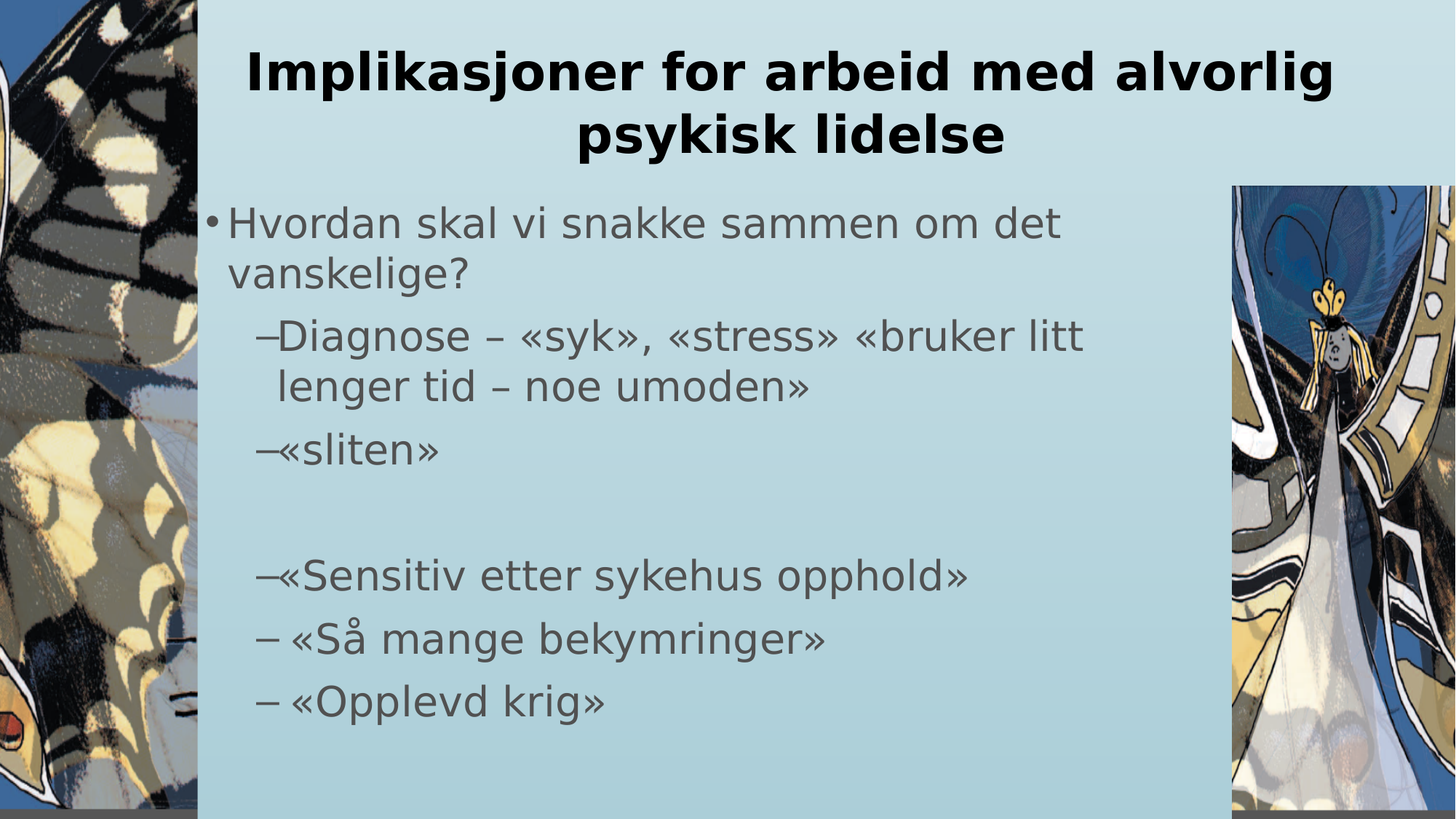

# Implikasjoner for arbeid med alvorlig psykisk lidelse
Hvordan skal vi snakke sammen om det vanskelige?
Diagnose – «syk», «stress» «bruker litt lenger tid – noe umoden»
«sliten»

«Sensitiv etter sykehus opphold»
 «Så mange bekymringer»
 «Opplevd krig»